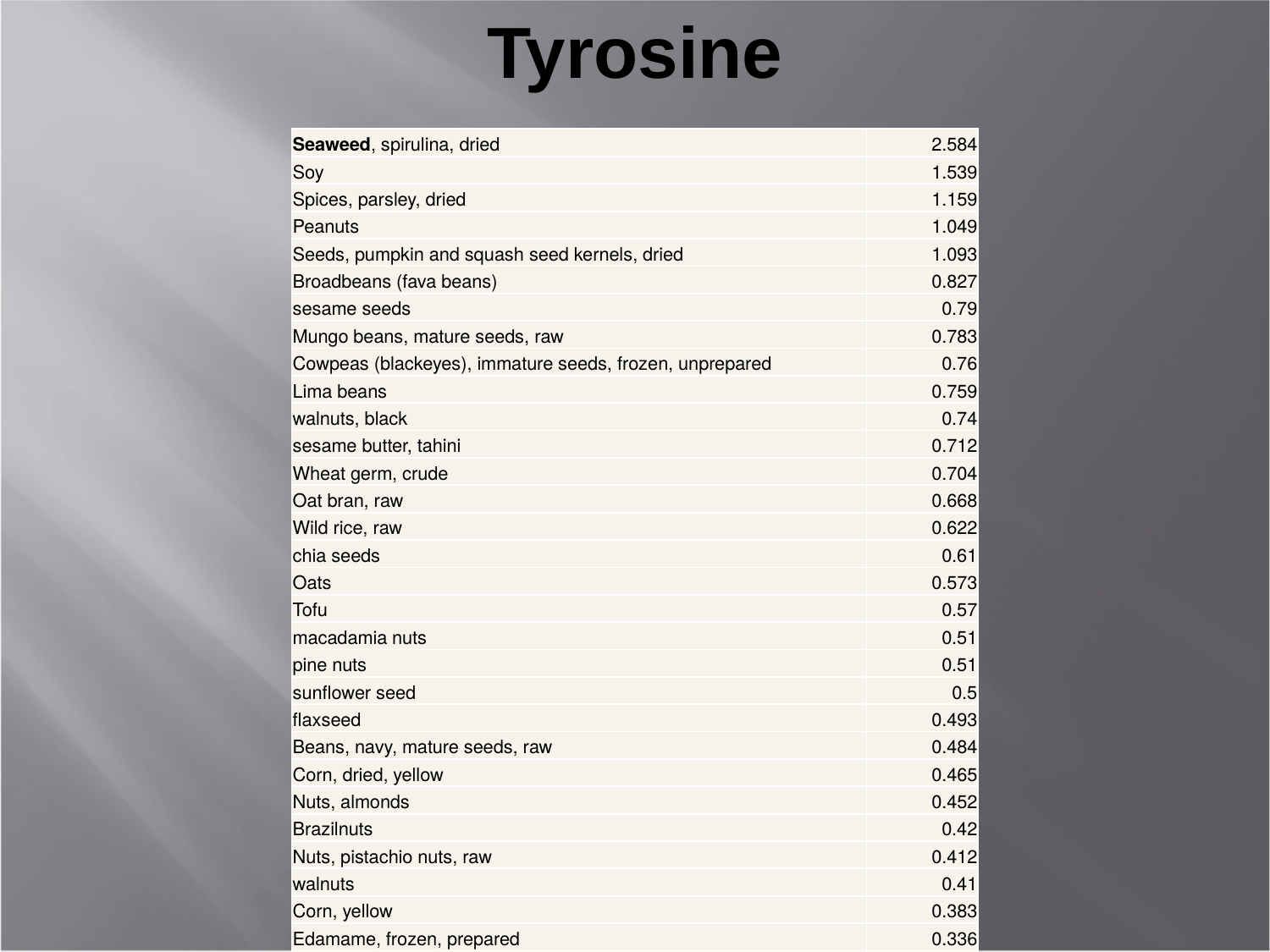

# Tyrosine
| Seaweed, spirulina, dried | 2.584 |
| --- | --- |
| Soy | 1.539 |
| Spices, parsley, dried | 1.159 |
| Peanuts | 1.049 |
| Seeds, pumpkin and squash seed kernels, dried | 1.093 |
| Broadbeans (fava beans) | 0.827 |
| sesame seeds | 0.79 |
| Mungo beans, mature seeds, raw | 0.783 |
| Cowpeas (blackeyes), immature seeds, frozen, unprepared | 0.76 |
| Lima beans | 0.759 |
| walnuts, black | 0.74 |
| sesame butter, tahini | 0.712 |
| Wheat germ, crude | 0.704 |
| Oat bran, raw | 0.668 |
| Wild rice, raw | 0.622 |
| chia seeds | 0.61 |
| Oats | 0.573 |
| Tofu | 0.57 |
| macadamia nuts | 0.51 |
| pine nuts | 0.51 |
| sunflower seed | 0.5 |
| flaxseed | 0.493 |
| Beans, navy, mature seeds, raw | 0.484 |
| Corn, dried, yellow | 0.465 |
| Nuts, almonds | 0.452 |
| Brazilnuts | 0.42 |
| Nuts, pistachio nuts, raw | 0.412 |
| walnuts | 0.41 |
| Corn, yellow | 0.383 |
| Edamame, frozen, prepared | 0.336 |
| hazelnuts | 0.33 |
| Lentils, sprouted, raw | 0.252 |
| Spinach, frozen, chopped or leaf, cooked | 0.219 |
| Chickpeas | 0.12 |